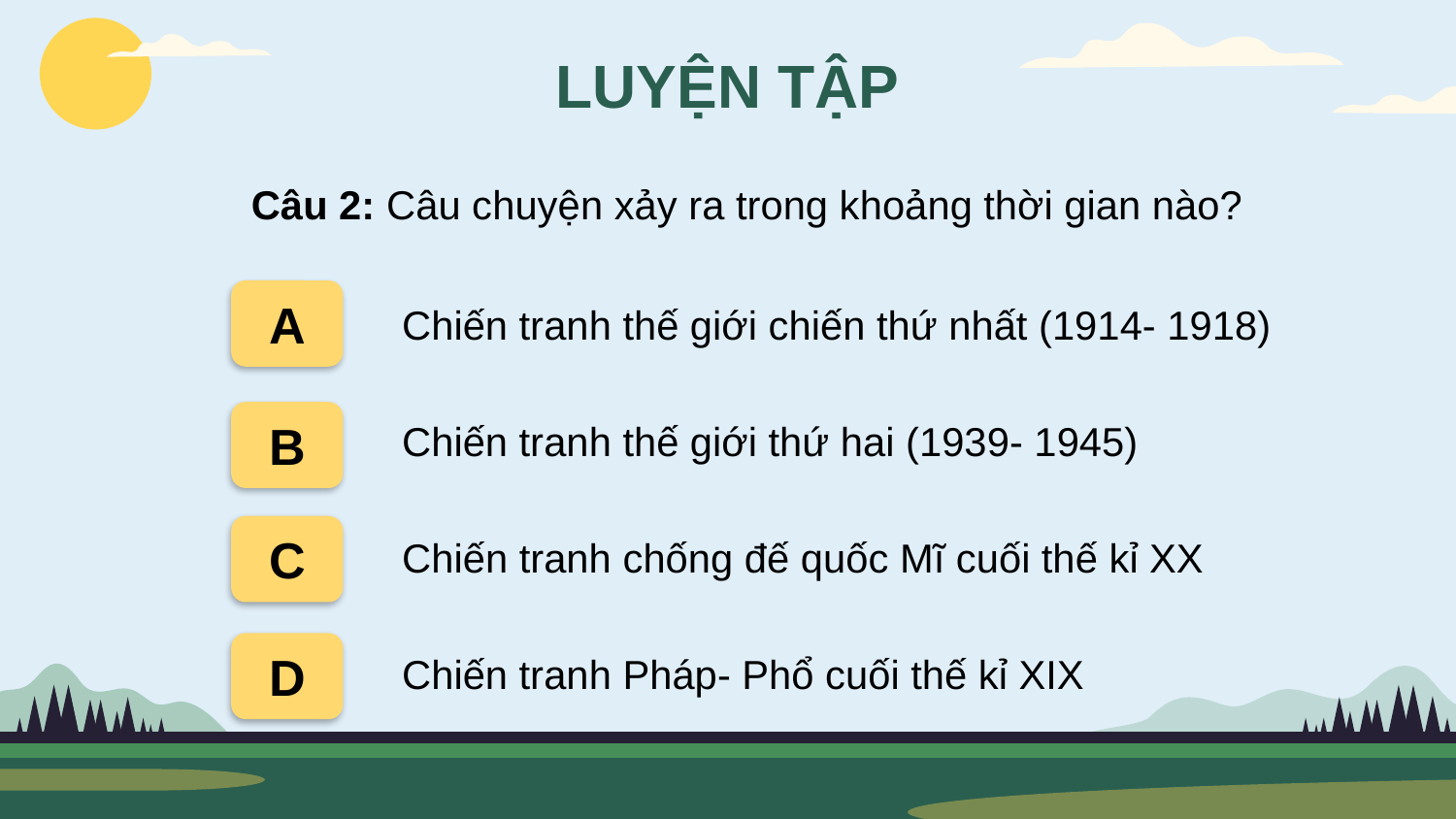

LUYỆN TẬP
Câu 2: Câu chuyện xảy ra trong khoảng thời gian nào?
A
Chiến tranh thế giới chiến thứ nhất (1914- 1918)
B
Chiến tranh thế giới thứ hai (1939- 1945)
C
Chiến tranh chống đế quốc Mĩ cuối thế kỉ XX
D
Chiến tranh Pháp- Phổ cuối thế kỉ XIX